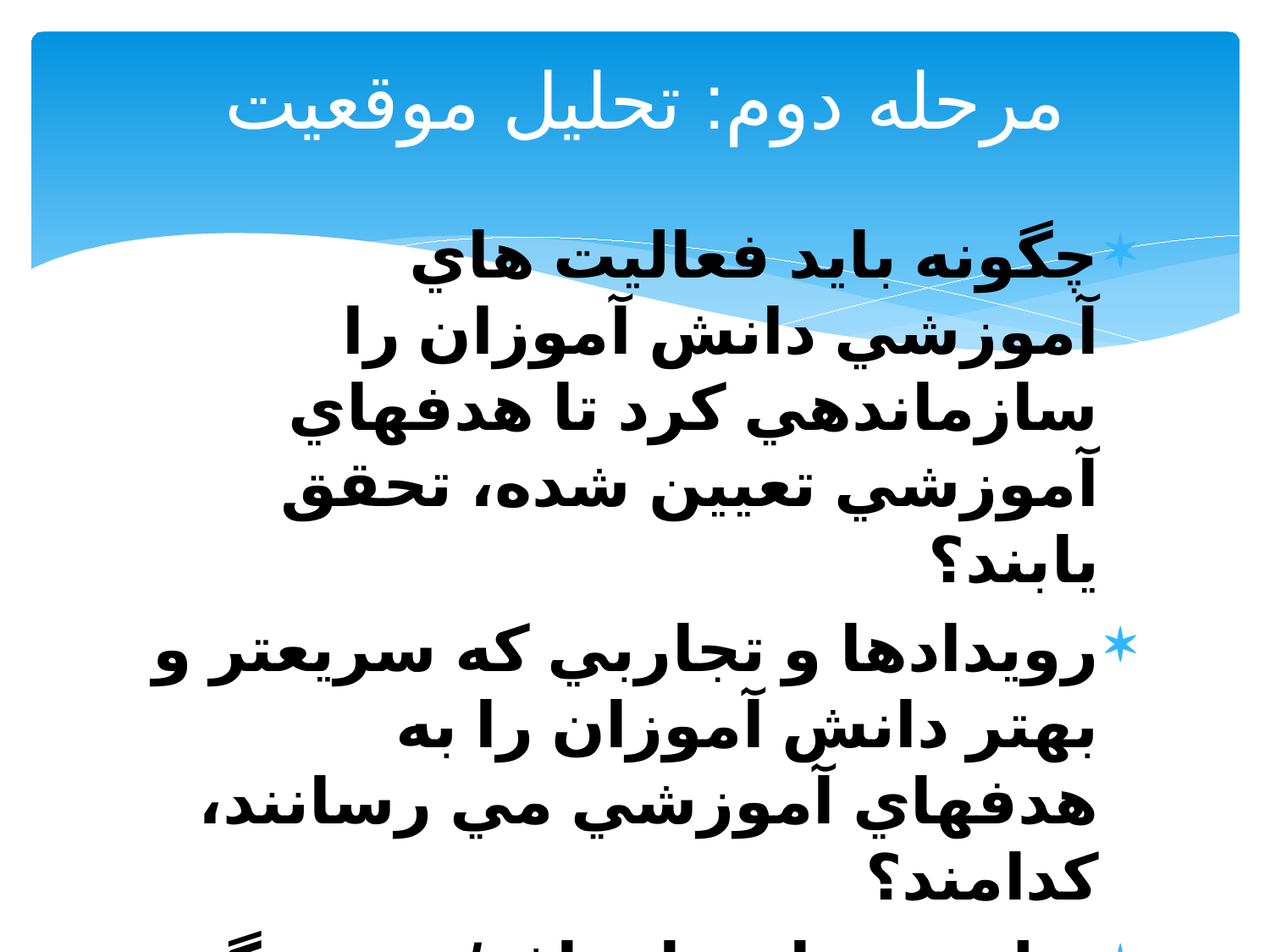

# مرحله دوم: تحلیل موقعیت
چگونه بايد فعاليت هاي آموزشي دانش آموزان را سازماندهي کرد تا هدفهاي آموزشي تعيين شده، تحقق يابند؟
رويدادها و تجاربي که سريعتر و بهتر دانش آموزان را به هدفهاي آموزشي مي رسانند، کدامند؟
سلسه مراتب اهداف/ تعیین گرو های یاددهی یادگیری...